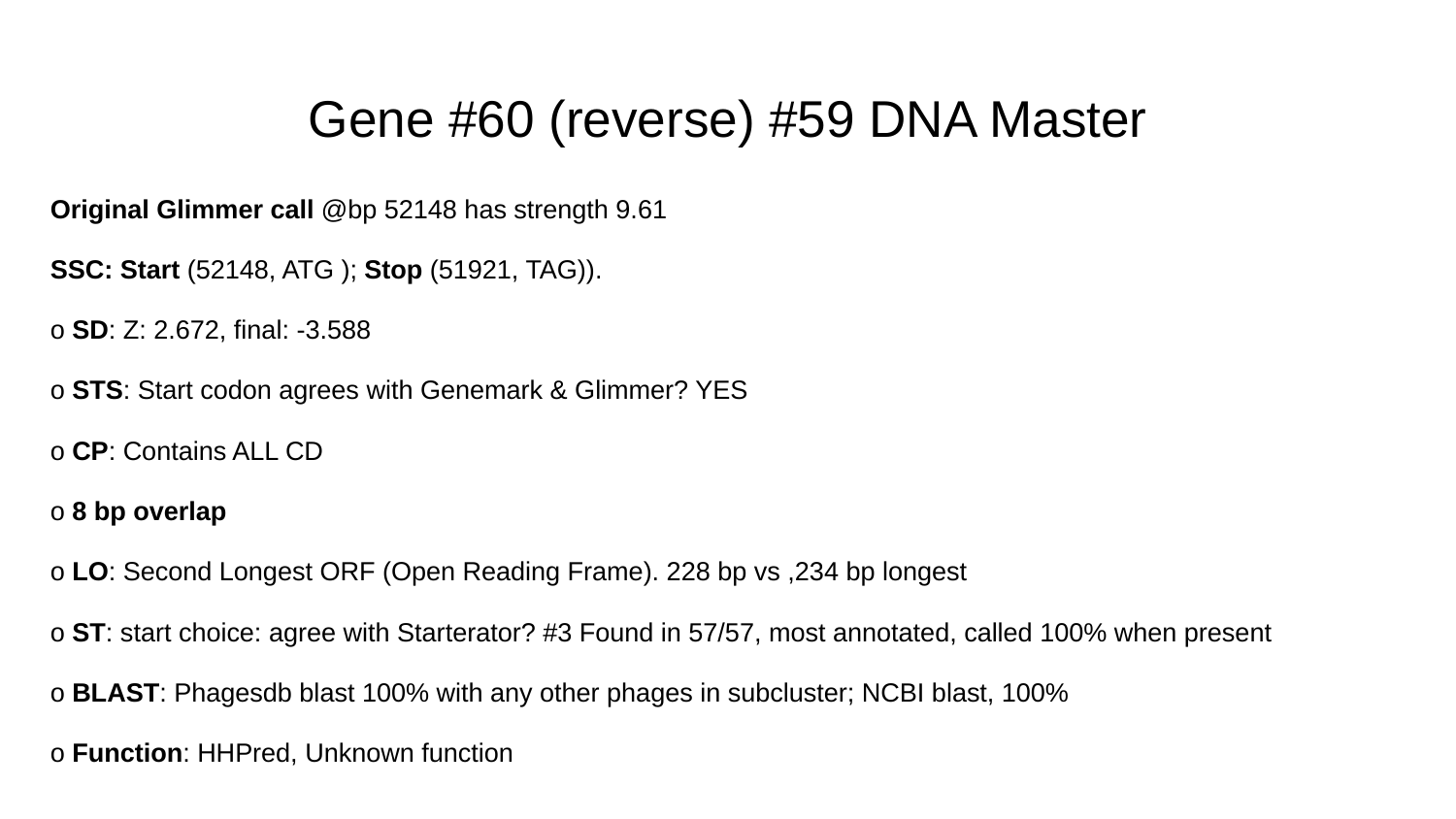

# Gene #60 (reverse) #59 DNA Master
Original Glimmer call @bp 52148 has strength 9.61
SSC: Start (52148, ATG ); Stop (51921, TAG)).
o SD: Z: 2.672, final: -3.588
o STS: Start codon agrees with Genemark & Glimmer? YES
o CP: Contains ALL CD
o 8 bp overlap
o LO: Second Longest ORF (Open Reading Frame). 228 bp vs ,234 bp longest
o ST: start choice: agree with Starterator? #3 Found in 57/57, most annotated, called 100% when present
o BLAST: Phagesdb blast 100% with any other phages in subcluster; NCBI blast, 100%
o Function: HHPred, Unknown function